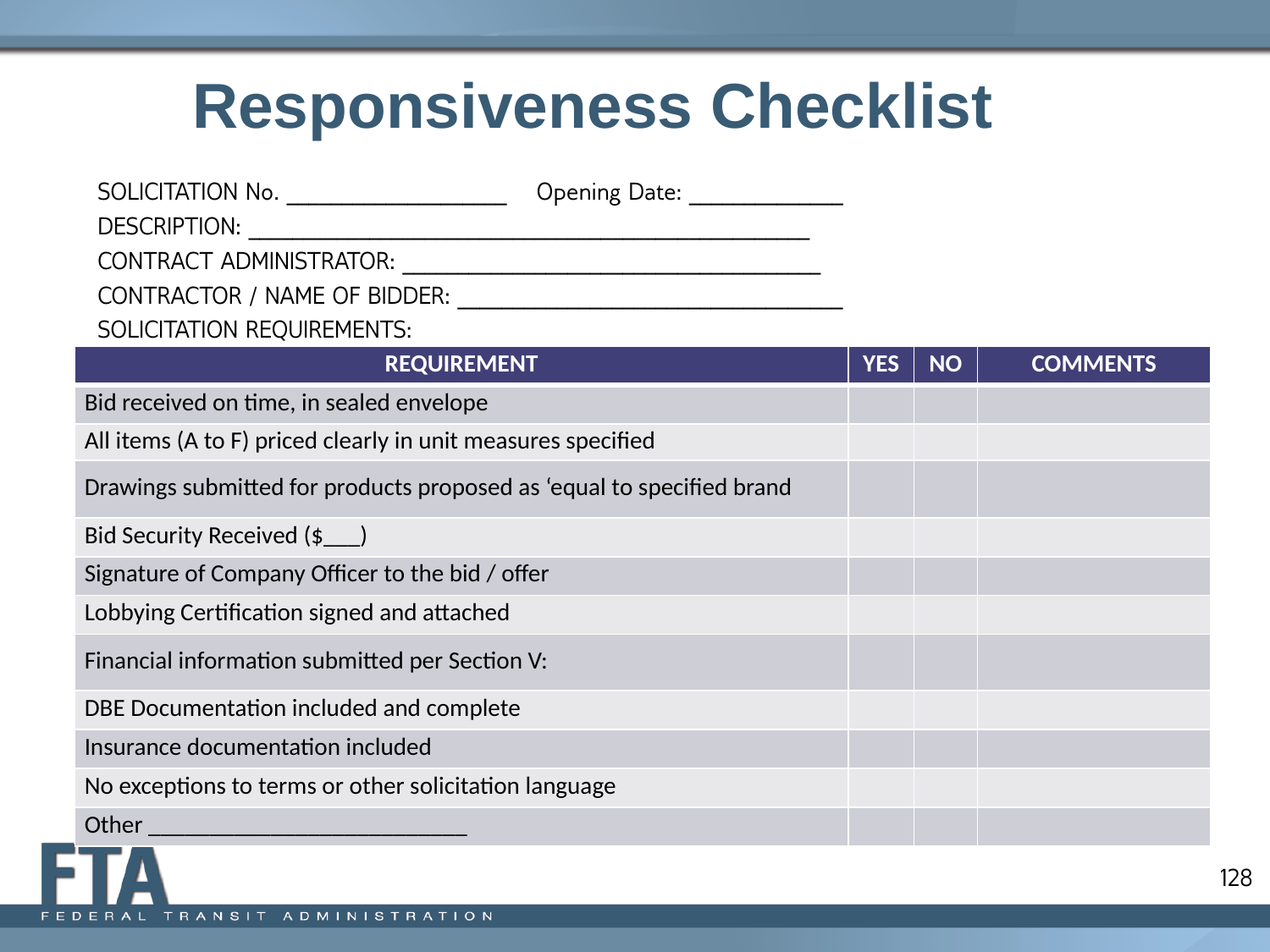

# Responsiveness Checklist
SOLICITATION No. ____________________    Opening Date: ______________
DESCRIPTION: ___________________________________________________
CONTRACT ADMINISTRATOR: ______________________________________
CONTRACTOR / NAME OF BIDDER: ___________________________________
SOLICITATION REQUIREMENTS:

| REQUIREMENT | YES | NO | COMMENTS |
| --- | --- | --- | --- |
| Bid received on time, in sealed envelope |  |  |  |
| All items (A to F) priced clearly in unit measures specified |  |  |  |
| Drawings submitted for products proposed as ‘equal to specified brand |  |  |  |
| Bid Security Received ($\_\_\_) |  |  |  |
| Signature of Company Officer to the bid / offer |  |  |  |
| Lobbying Certification signed and attached |  |  |  |
| Financial information submitted per Section V: |  |  |  |
| DBE Documentation included and complete |  |  |  |
| Insurance documentation included |  |  |  |
| No exceptions to terms or other solicitation language |  |  |  |
| Other \_\_\_\_\_\_\_\_\_\_\_\_\_\_\_\_\_\_\_\_\_\_\_\_\_\_ |  |  |  |